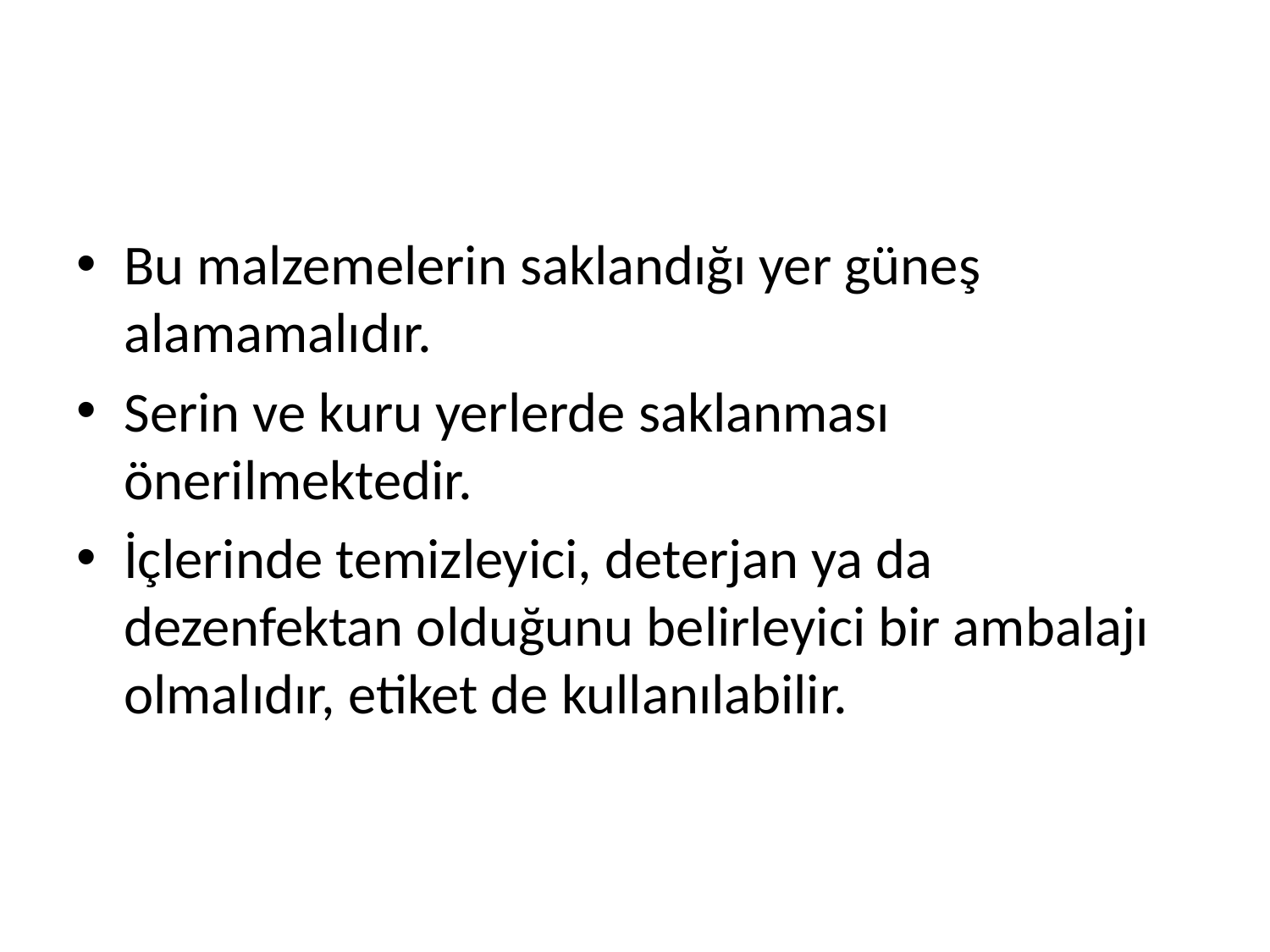

#
Bu malzemelerin saklandığı yer güneş alamamalıdır.
Serin ve kuru yerlerde saklanması önerilmektedir.
İçlerinde temizleyici, deterjan ya da dezenfektan olduğunu belirleyici bir ambalajı olmalıdır, etiket de kullanılabilir.